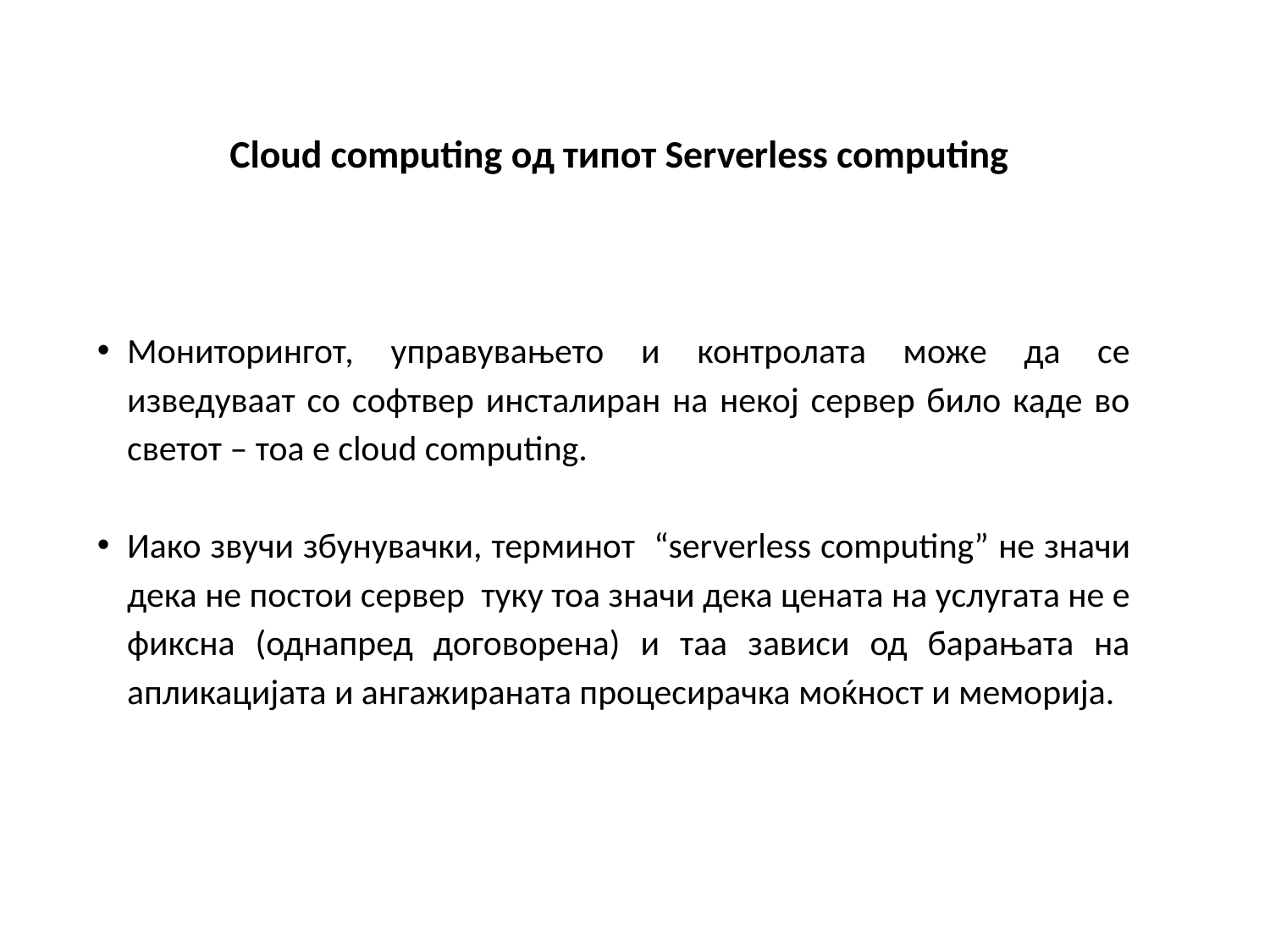

Cloud computing од типот Serverless computing
Мониторингот, управувањето и контролата може да се изведуваат со софтвер инсталиран на некој сервер било каде во светот – тоа е cloud computing.

Иако звучи збунувачки, терминот  “serverless computing” не значи дека не постои сервер  туку тоа значи дека цената на услугата не е фиксна (однапред договорена) и таа зависи од барањата на апликацијата и ангажираната процесирачка моќност и меморија.